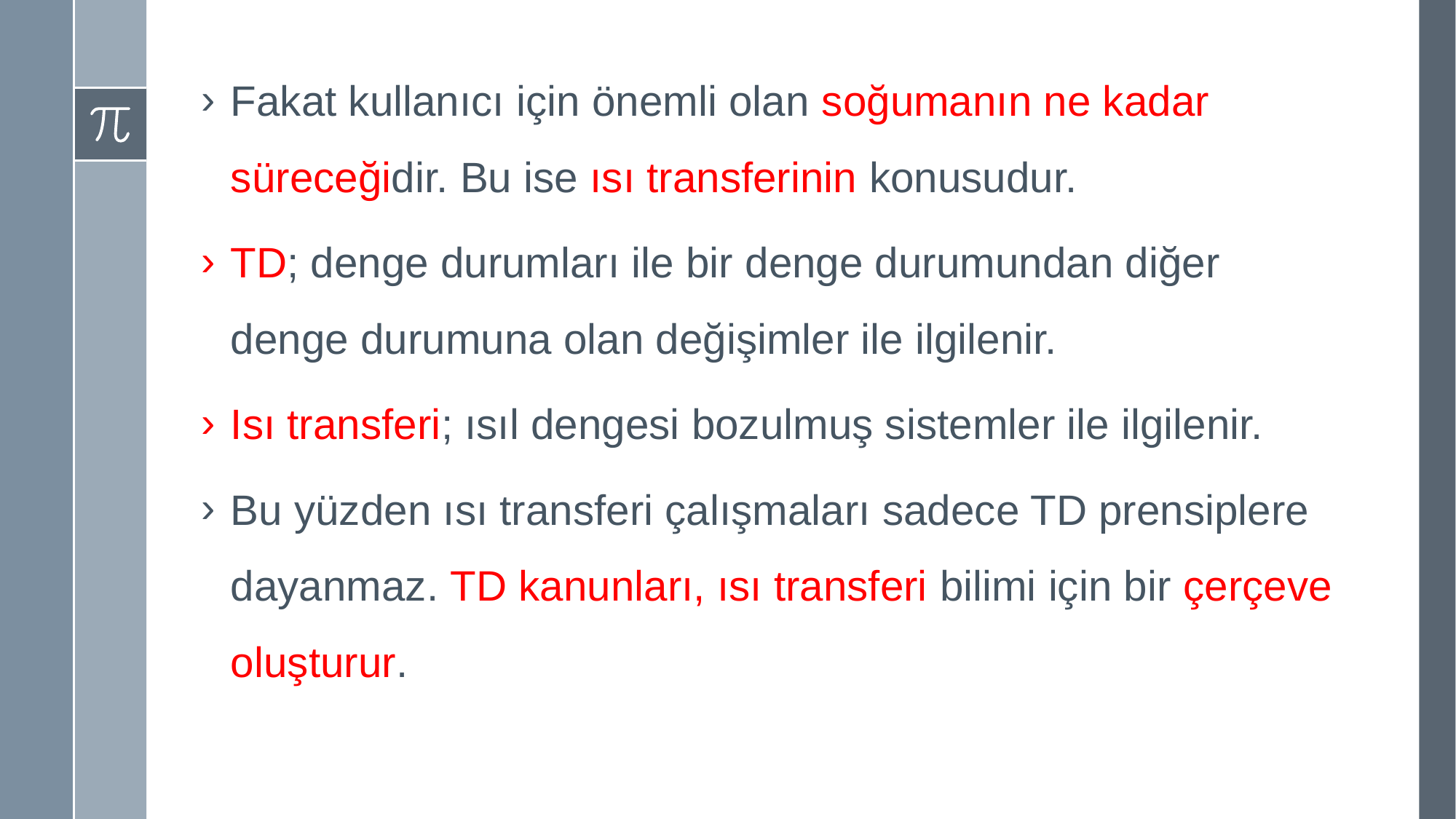

Fakat kullanıcı için önemli olan soğumanın ne kadar süreceğidir. Bu ise ısı transferinin konusudur.
TD; denge durumları ile bir denge durumundan diğer denge durumuna olan değişimler ile ilgilenir.
Isı transferi; ısıl dengesi bozulmuş sistemler ile ilgilenir.
Bu yüzden ısı transferi çalışmaları sadece TD prensiplere dayanmaz. TD kanunları, ısı transferi bilimi için bir çerçeve oluşturur.